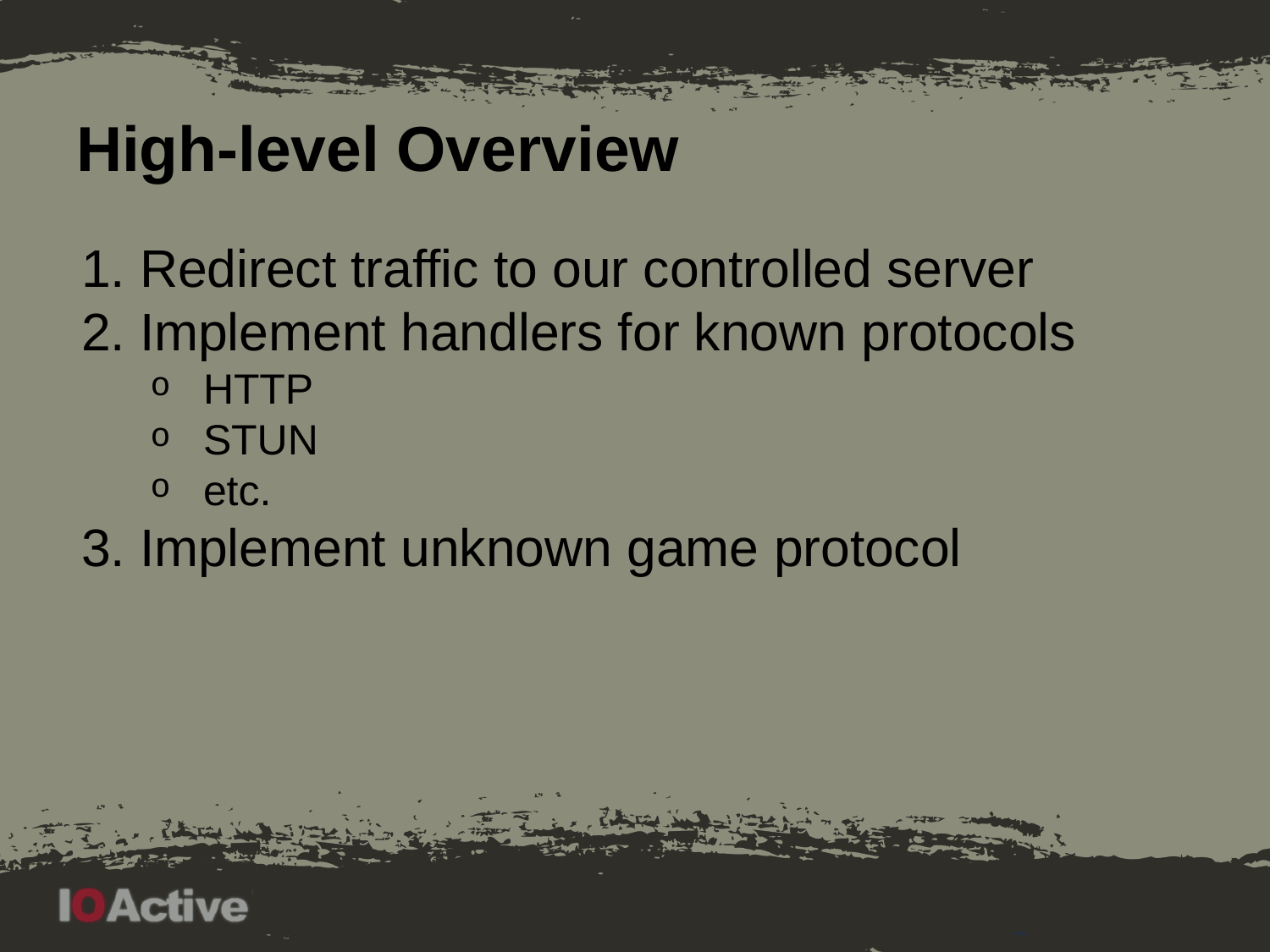

# High-level Overview
Redirect traffic to our controlled server
Implement handlers for known protocols
HTTP
STUN
etc.
Implement unknown game protocol